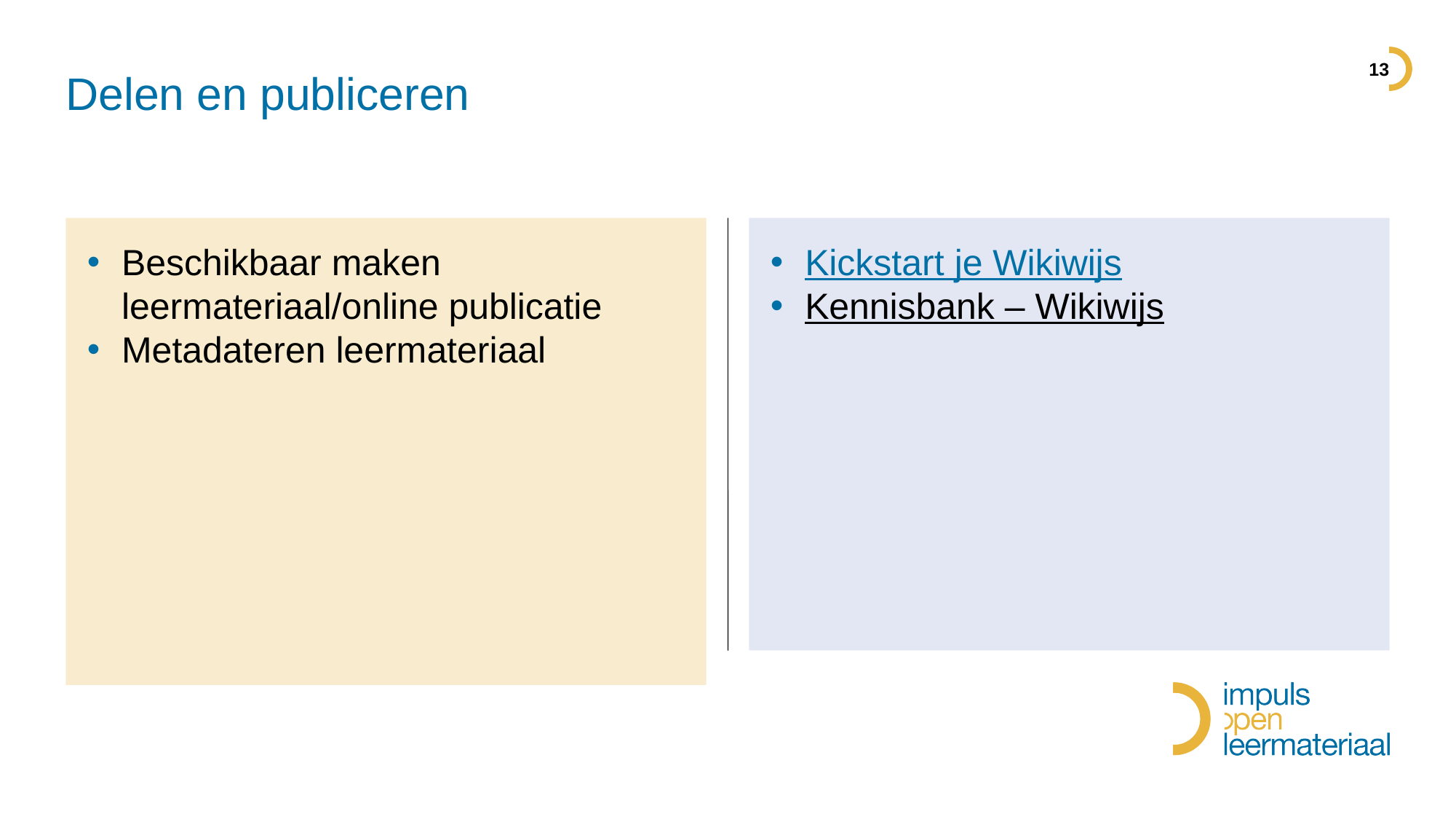

# Delen en publiceren
Beschikbaar maken leermateriaal/online publicatie
Metadateren leermateriaal
Kickstart je Wikiwijs
Kennisbank – Wikiwijs